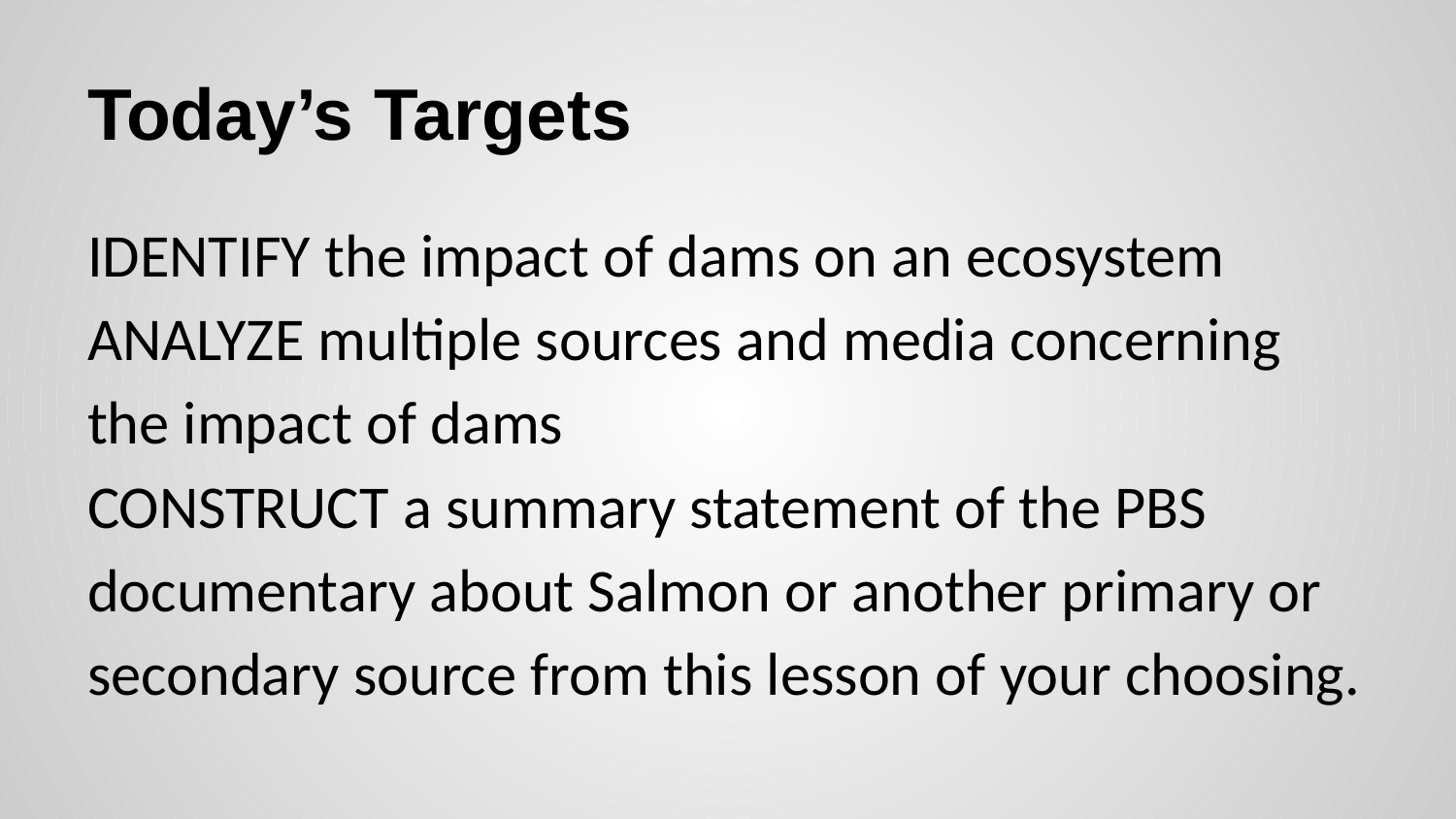

# Today’s Targets
IDENTIFY the impact of dams on an ecosystem
ANALYZE multiple sources and media concerning the impact of dams
CONSTRUCT a summary statement of the PBS documentary about Salmon or another primary or secondary source from this lesson of your choosing.